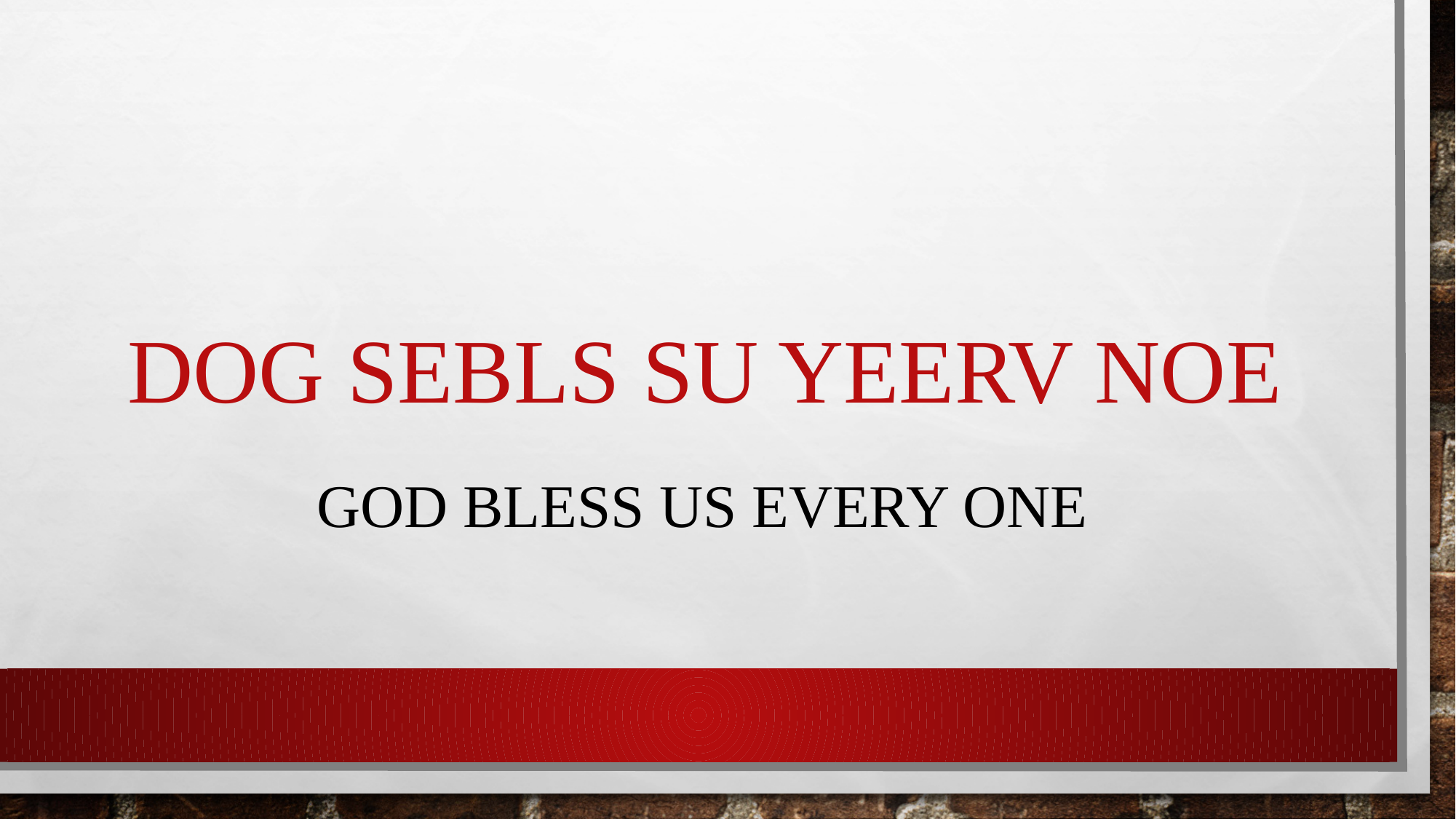

# dog sebls su yeerv noe
God bless us every one